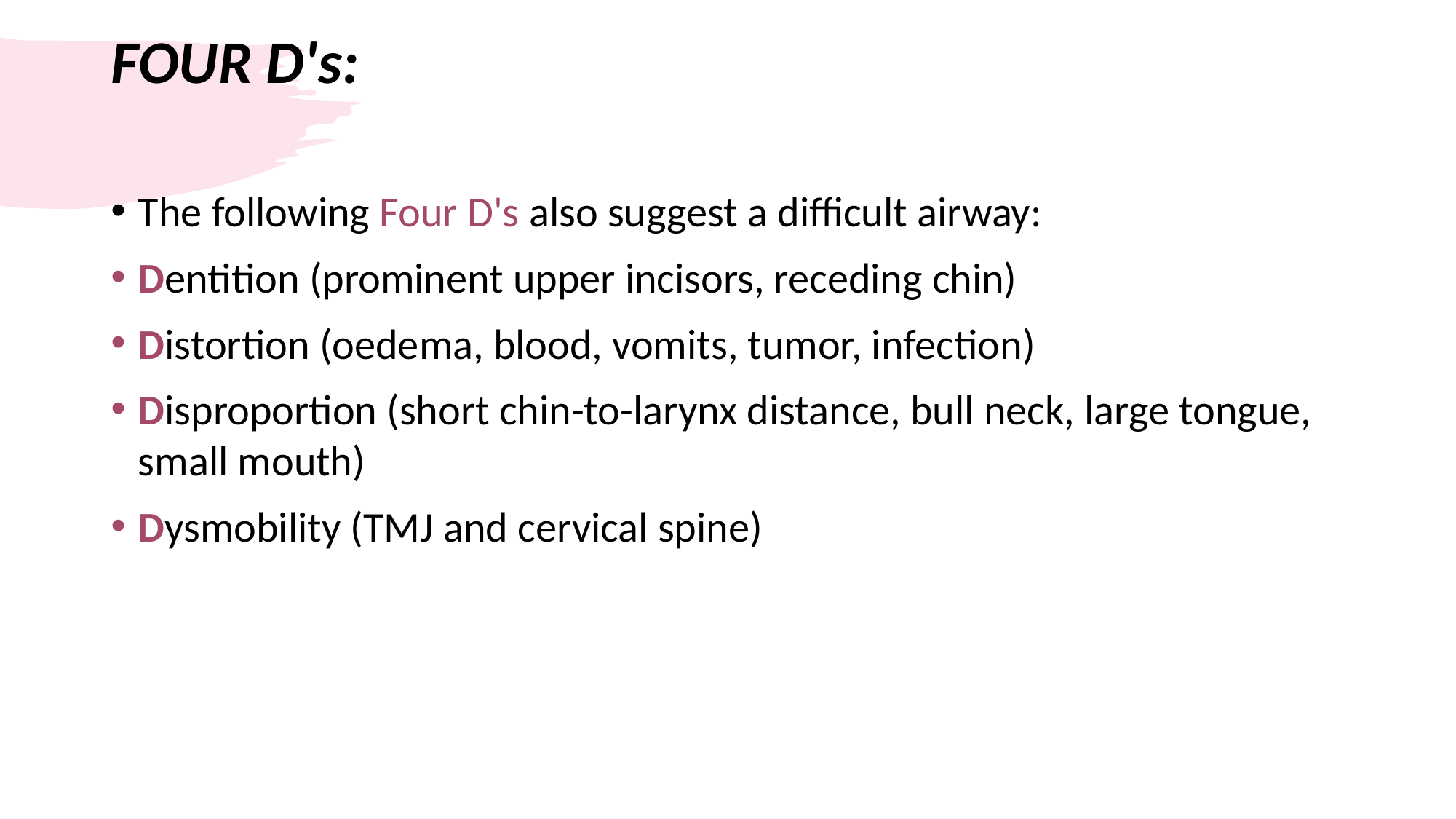

# FOUR D's:
The following Four D's also suggest a difficult airway:
Dentition (prominent upper incisors, receding chin)
Distortion (oedema, blood, vomits, tumor, infection)
Disproportion (short chin-to-larynx distance, bull neck, large tongue, small mouth)
Dysmobility (TMJ and cervical spine)